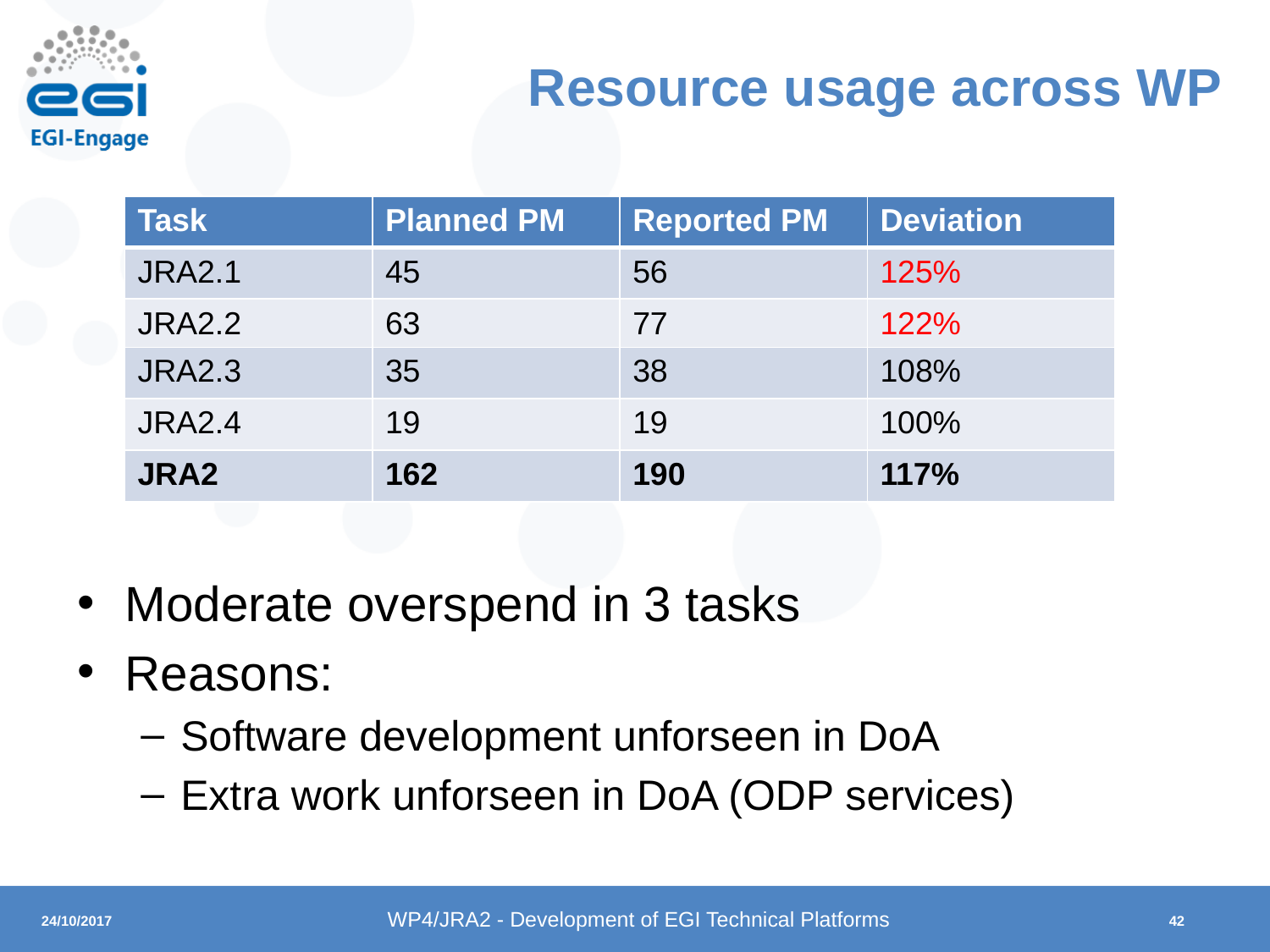

# Resource usage across WP
| Task | Planned PM | Reported PM | Deviation |
| --- | --- | --- | --- |
| JRA2.1 | 45 | 56 | 125% |
| JRA2.2 | 63 | 77 | 122% |
| JRA2.3 | 35 | 38 | 108% |
| JRA2.4 | 19 | 19 | 100% |
| JRA2 | 162 | 190 | 117% |
Moderate overspend in 3 tasks
Reasons:
Software development unforseen in DoA
Extra work unforseen in DoA (ODP services)